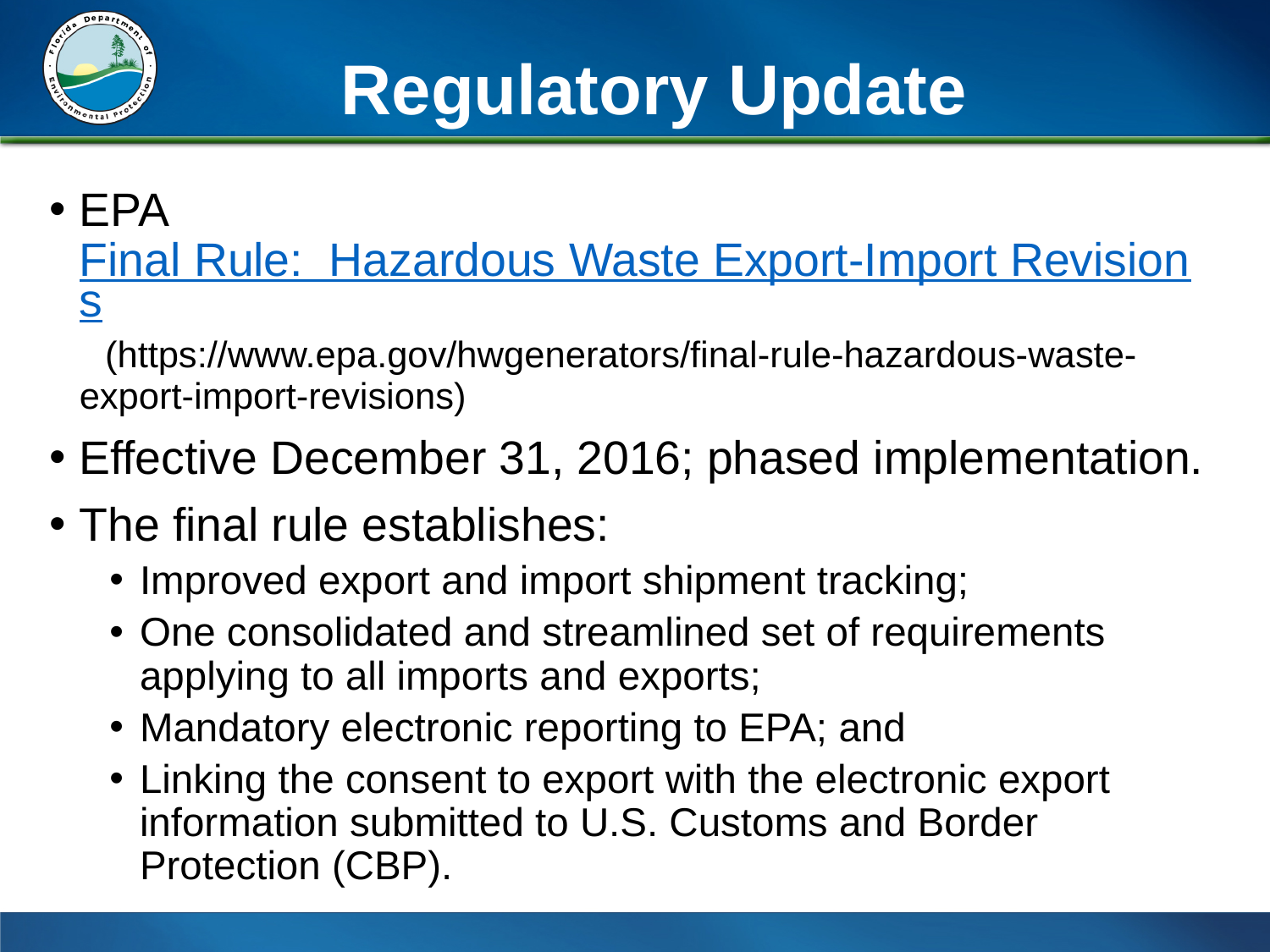

# Regulatory Update
EPA Final Rule:  Hazardous Waste Export-Import Revisions  (https://www.epa.gov/hwgenerators/final-rule-hazardous-waste-export-import-revisions)
Effective December 31, 2016; phased implementation.
The final rule establishes:
Improved export and import shipment tracking;
One consolidated and streamlined set of requirements applying to all imports and exports;
Mandatory electronic reporting to EPA; and
Linking the consent to export with the electronic export information submitted to U.S. Customs and Border Protection (CBP).